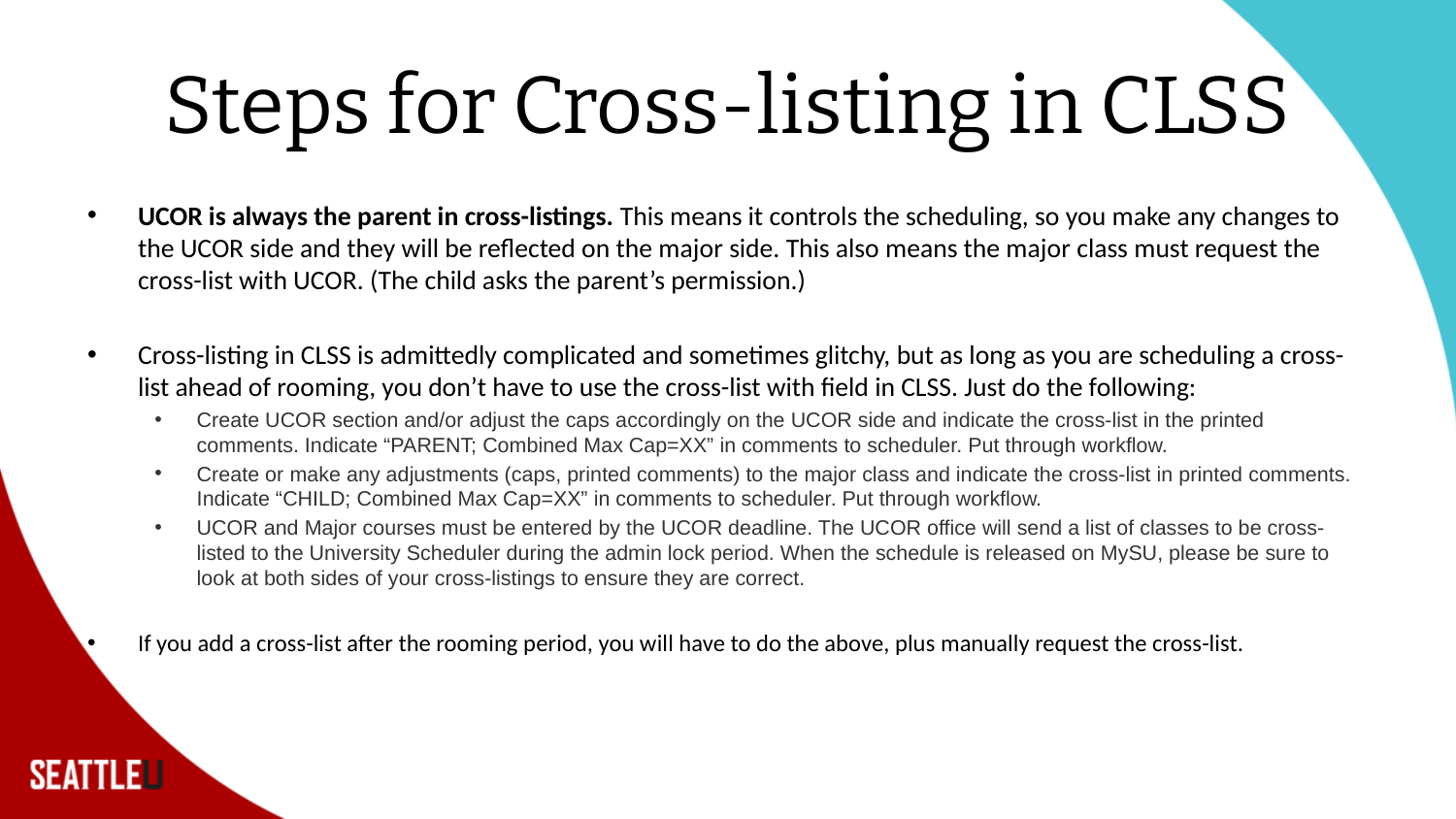

# Steps for Cross-listing in CLSS
UCOR is always the parent in cross-listings. This means it controls the scheduling, so you make any changes to the UCOR side and they will be reflected on the major side. This also means the major class must request the cross-list with UCOR. (The child asks the parent’s permission.)

Cross-listing in CLSS is admittedly complicated and sometimes glitchy, but as long as you are scheduling a cross-list ahead of rooming, you don’t have to use the cross-list with field in CLSS. Just do the following:
Create UCOR section and/or adjust the caps accordingly on the UCOR side and indicate the cross-list in the printed comments. Indicate “PARENT; Combined Max Cap=XX” in comments to scheduler. Put through workflow.
Create or make any adjustments (caps, printed comments) to the major class and indicate the cross-list in printed comments. Indicate “CHILD; Combined Max Cap=XX” in comments to scheduler. Put through workflow.
UCOR and Major courses must be entered by the UCOR deadline. The UCOR office will send a list of classes to be cross-listed to the University Scheduler during the admin lock period. When the schedule is released on MySU, please be sure to look at both sides of your cross-listings to ensure they are correct.

If you add a cross-list after the rooming period, you will have to do the above, plus manually request the cross-list.